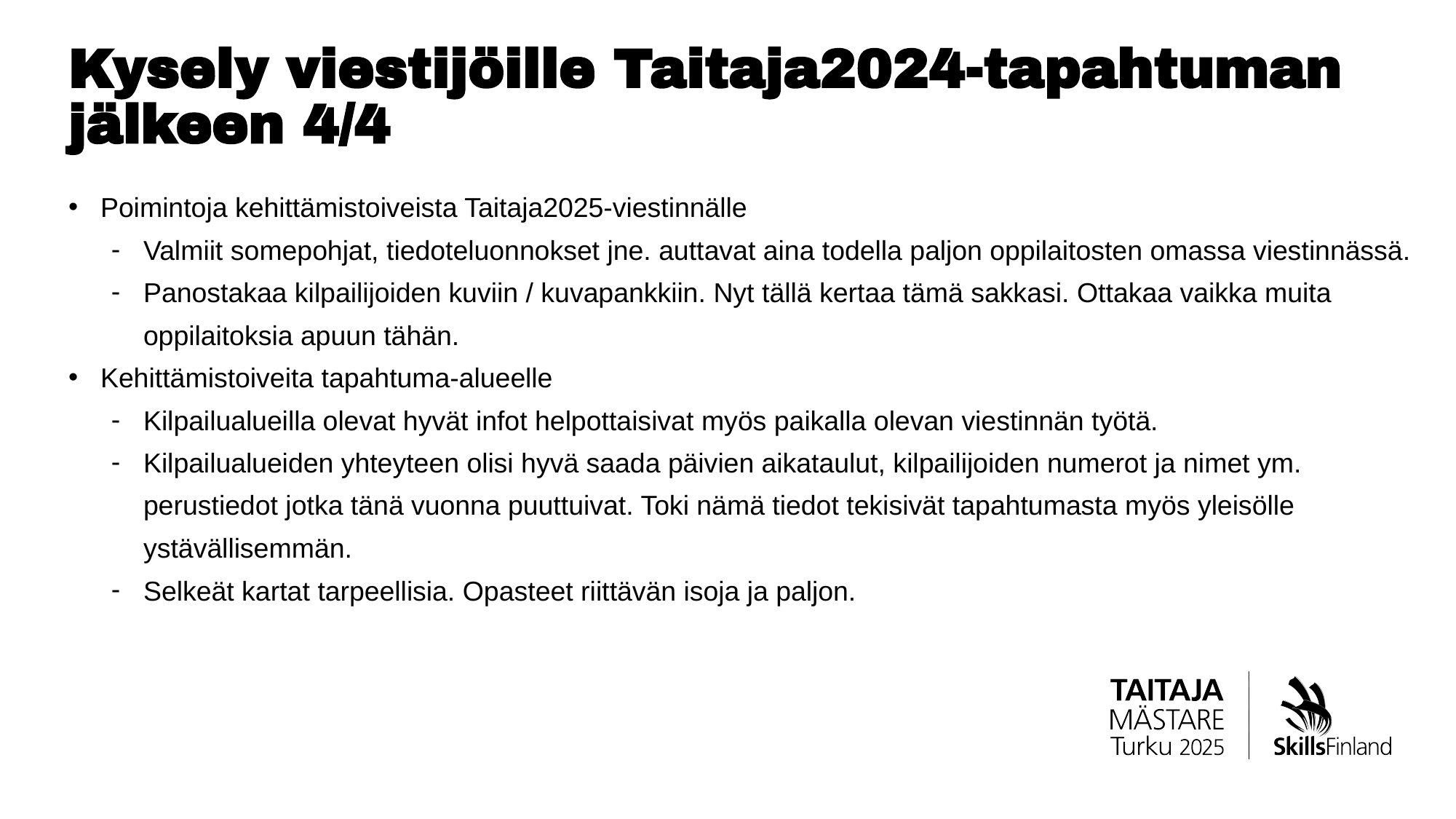

# Kysely viestijöille Taitaja2024-tapahtuman jälkeen 4/4
Poimintoja kehittämistoiveista Taitaja2025-viestinnälle
Valmiit somepohjat, tiedoteluonnokset jne. auttavat aina todella paljon oppilaitosten omassa viestinnässä.
Panostakaa kilpailijoiden kuviin / kuvapankkiin. Nyt tällä kertaa tämä sakkasi. Ottakaa vaikka muita oppilaitoksia apuun tähän.
Kehittämistoiveita tapahtuma-alueelle
Kilpailualueilla olevat hyvät infot helpottaisivat myös paikalla olevan viestinnän työtä.
Kilpailualueiden yhteyteen olisi hyvä saada päivien aikataulut, kilpailijoiden numerot ja nimet ym. perustiedot jotka tänä vuonna puuttuivat. Toki nämä tiedot tekisivät tapahtumasta myös yleisölle ystävällisemmän.
Selkeät kartat tarpeellisia. Opasteet riittävän isoja ja paljon.